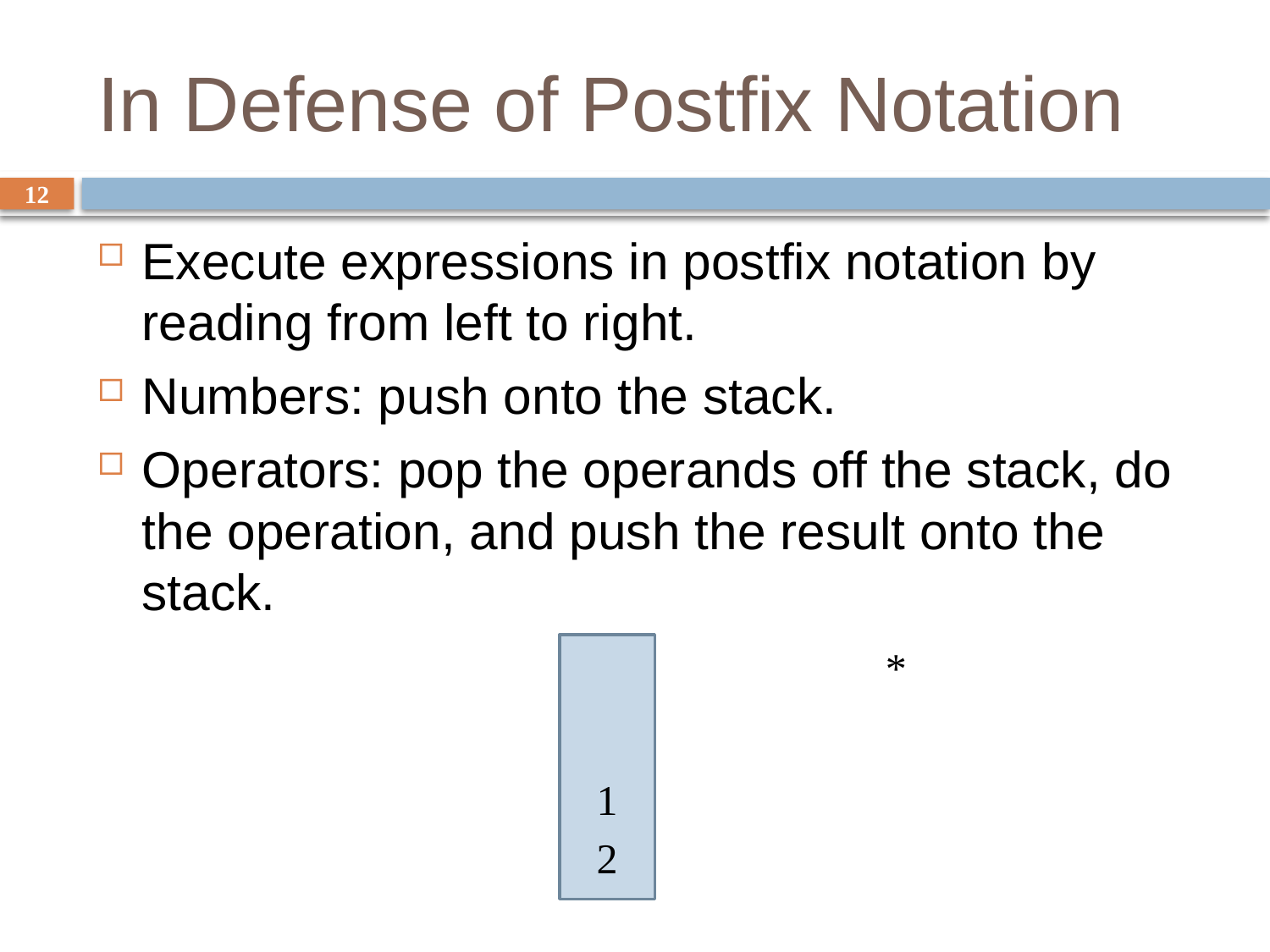

# In Defense of Postfix Notation
12
Execute expressions in postfix notation by reading from left to right.
Numbers: push onto the stack.
Operators: pop the operands off the stack, do the operation, and push the result onto the stack.

*
1
2